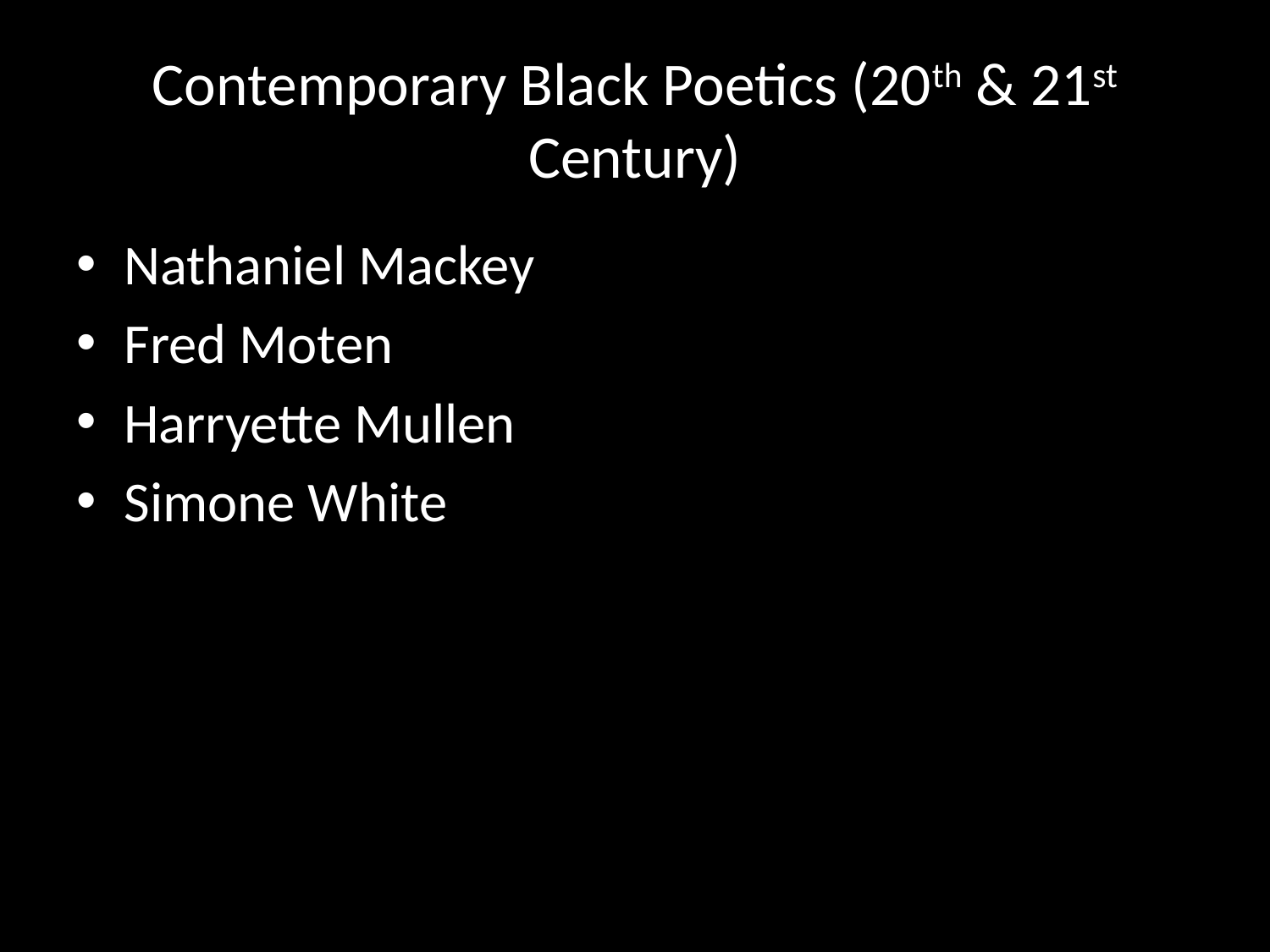

# Contemporary Black Poetics (20th & 21st Century)
Nathaniel Mackey
Fred Moten
Harryette Mullen
Simone White